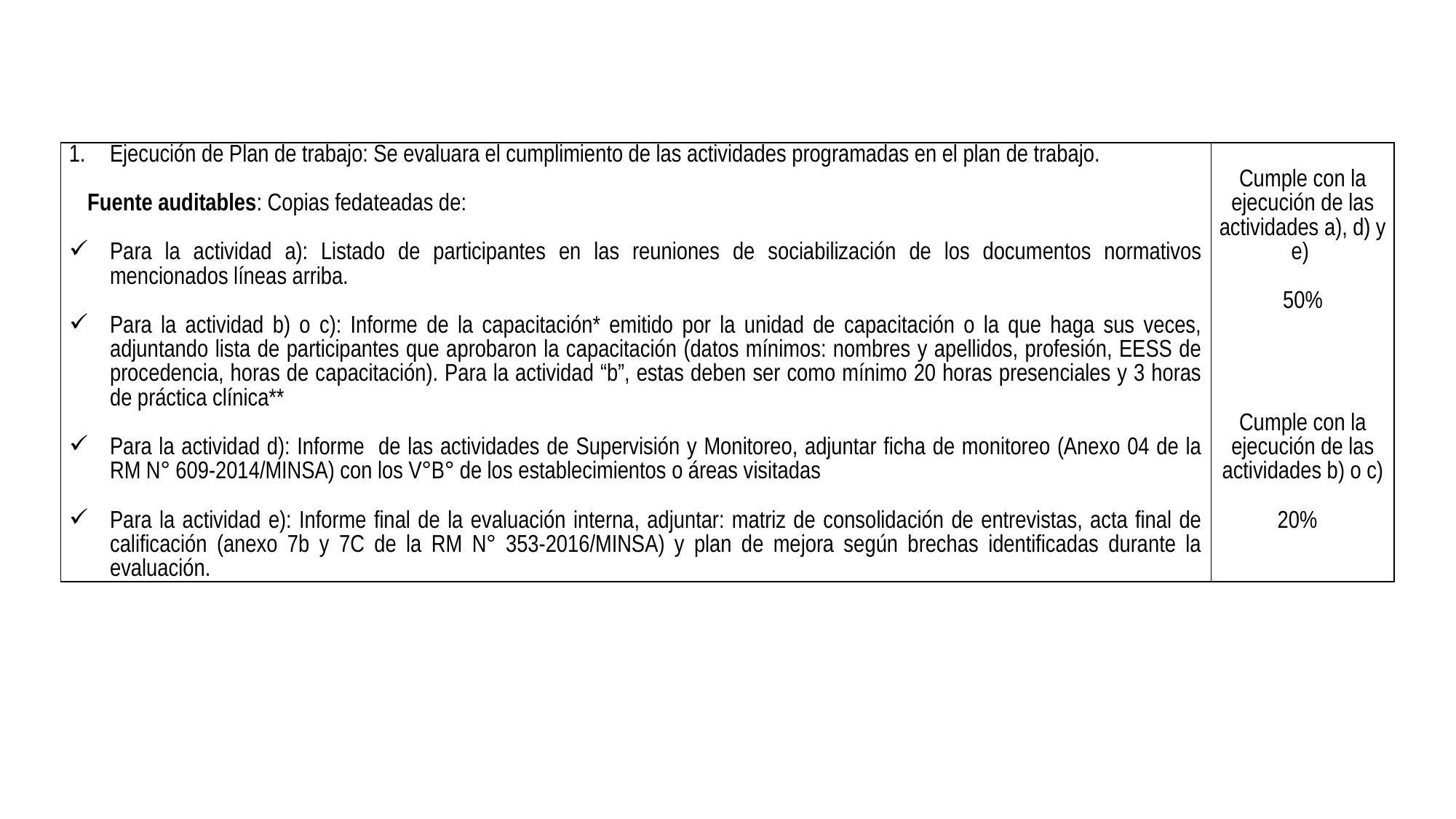

| Ejecución de Plan de trabajo: Se evaluara el cumplimiento de las actividades programadas en el plan de trabajo.   Fuente auditables: Copias fedateadas de:   Para la actividad a): Listado de participantes en las reuniones de sociabilización de los documentos normativos mencionados líneas arriba.   Para la actividad b) o c): Informe de la capacitación\* emitido por la unidad de capacitación o la que haga sus veces, adjuntando lista de participantes que aprobaron la capacitación (datos mínimos: nombres y apellidos, profesión, EESS de procedencia, horas de capacitación). Para la actividad “b”, estas deben ser como mínimo 20 horas presenciales y 3 horas de práctica clínica\*\*   Para la actividad d): Informe de las actividades de Supervisión y Monitoreo, adjuntar ficha de monitoreo (Anexo 04 de la RM N° 609-2014/MINSA) con los V°B° de los establecimientos o áreas visitadas   Para la actividad e): Informe final de la evaluación interna, adjuntar: matriz de consolidación de entrevistas, acta final de calificación (anexo 7b y 7C de la RM N° 353-2016/MINSA) y plan de mejora según brechas identificadas durante la evaluación. | Cumple con la ejecución de las actividades a), d) y e)   50%         Cumple con la ejecución de las actividades b) o c)   20% |
| --- | --- |